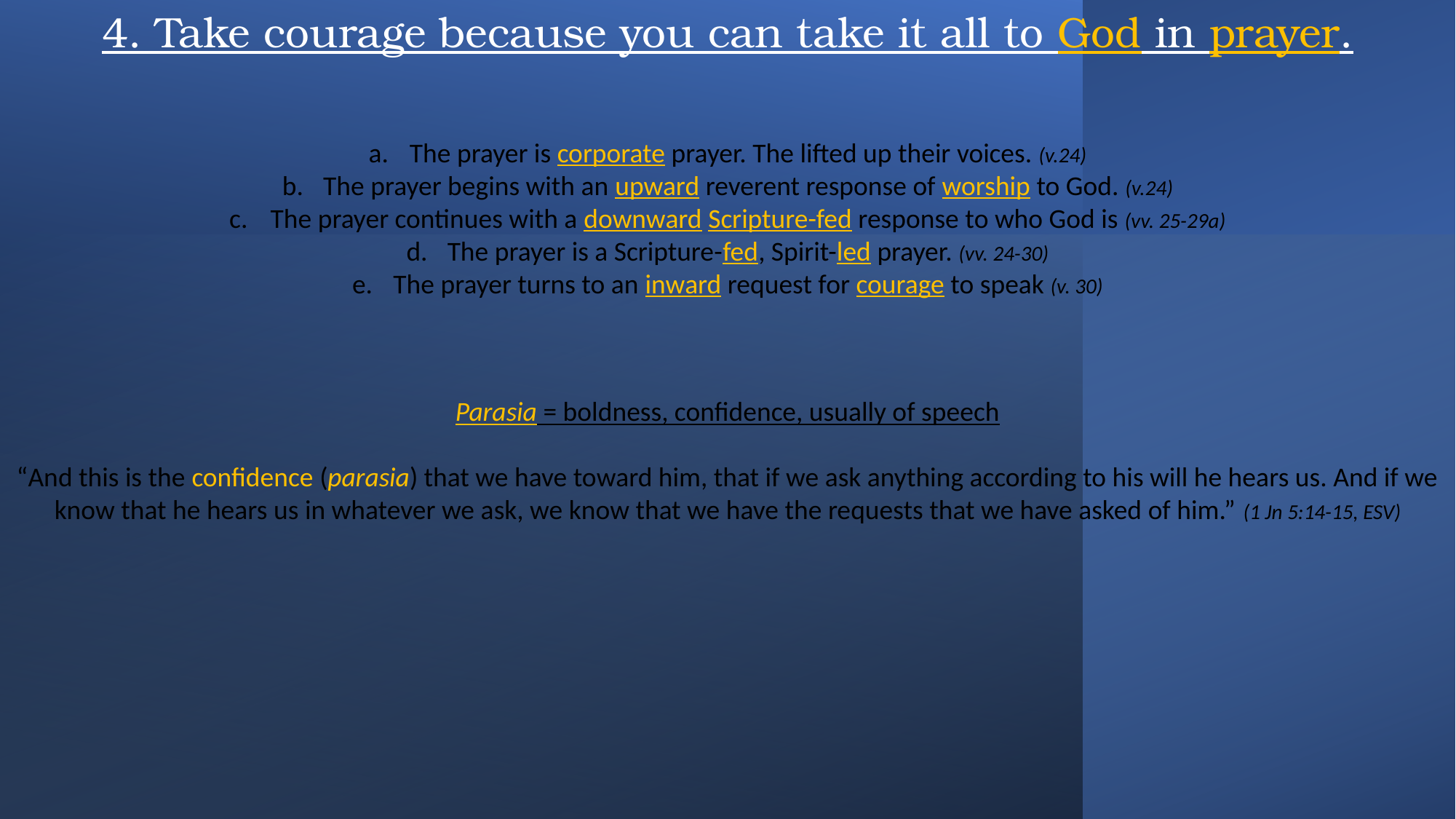

4. Take courage because you can take it all to God in prayer.
The prayer is corporate prayer. The lifted up their voices. (v.24)
The prayer begins with an upward reverent response of worship to God. (v.24)
The prayer continues with a downward Scripture-fed response to who God is (vv. 25-29a)
The prayer is a Scripture-fed, Spirit-led prayer. (vv. 24-30)
The prayer turns to an inward request for courage to speak (v. 30)
Parasia = boldness, confidence, usually of speech

“And this is the confidence (parasia) that we have toward him, that if we ask anything according to his will he hears us. And if we know that he hears us in whatever we ask, we know that we have the requests that we have asked of him.” (1 Jn 5:14-15, ESV)